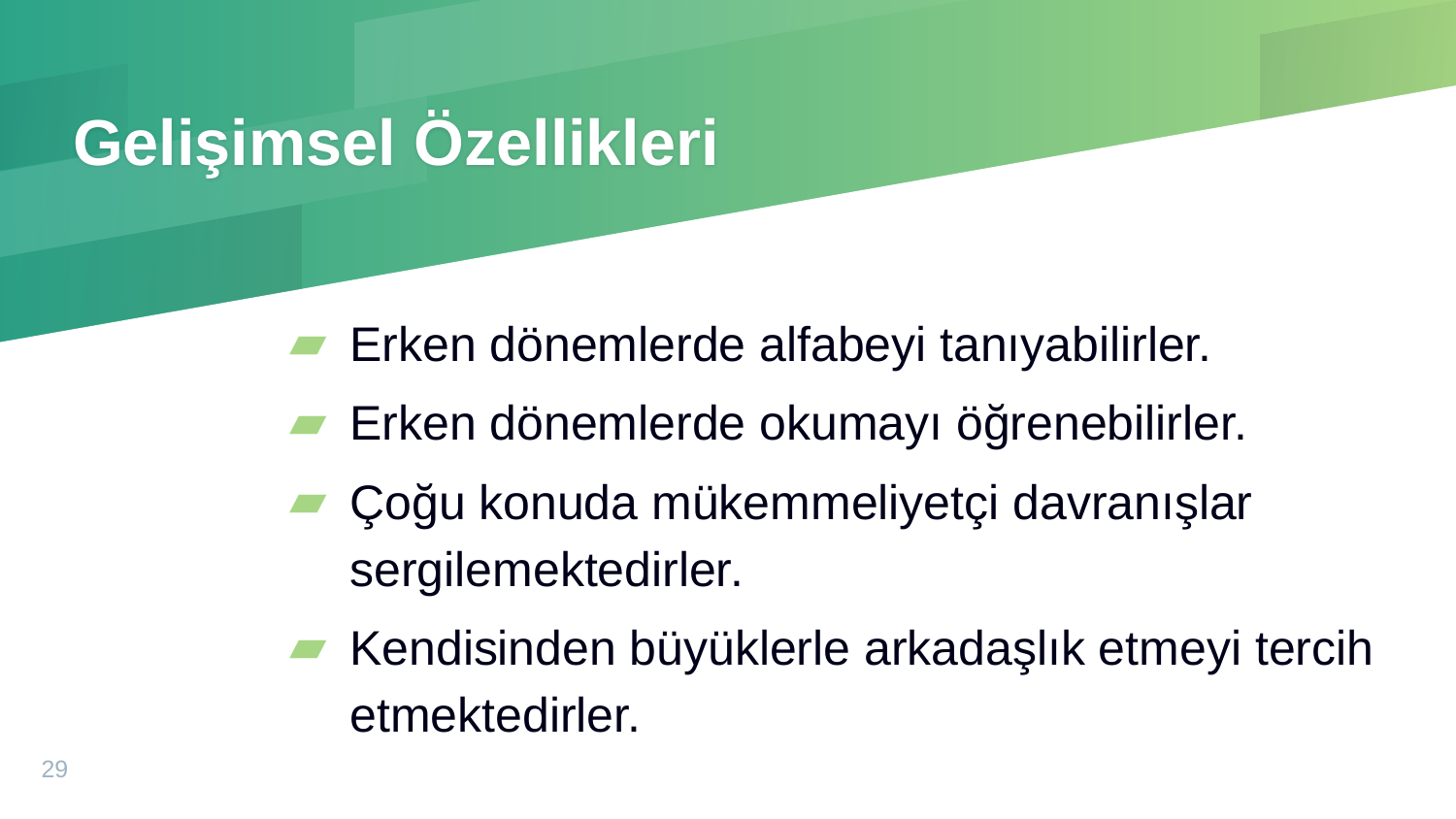

# Gelişimsel Özellikleri
Erken dönemlerde alfabeyi tanıyabilirler.
Erken dönemlerde okumayı öğrenebilirler.
Çoğu konuda mükemmeliyetçi davranışlar sergilemektedirler.
Kendisinden büyüklerle arkadaşlık etmeyi tercih etmektedirler.
29